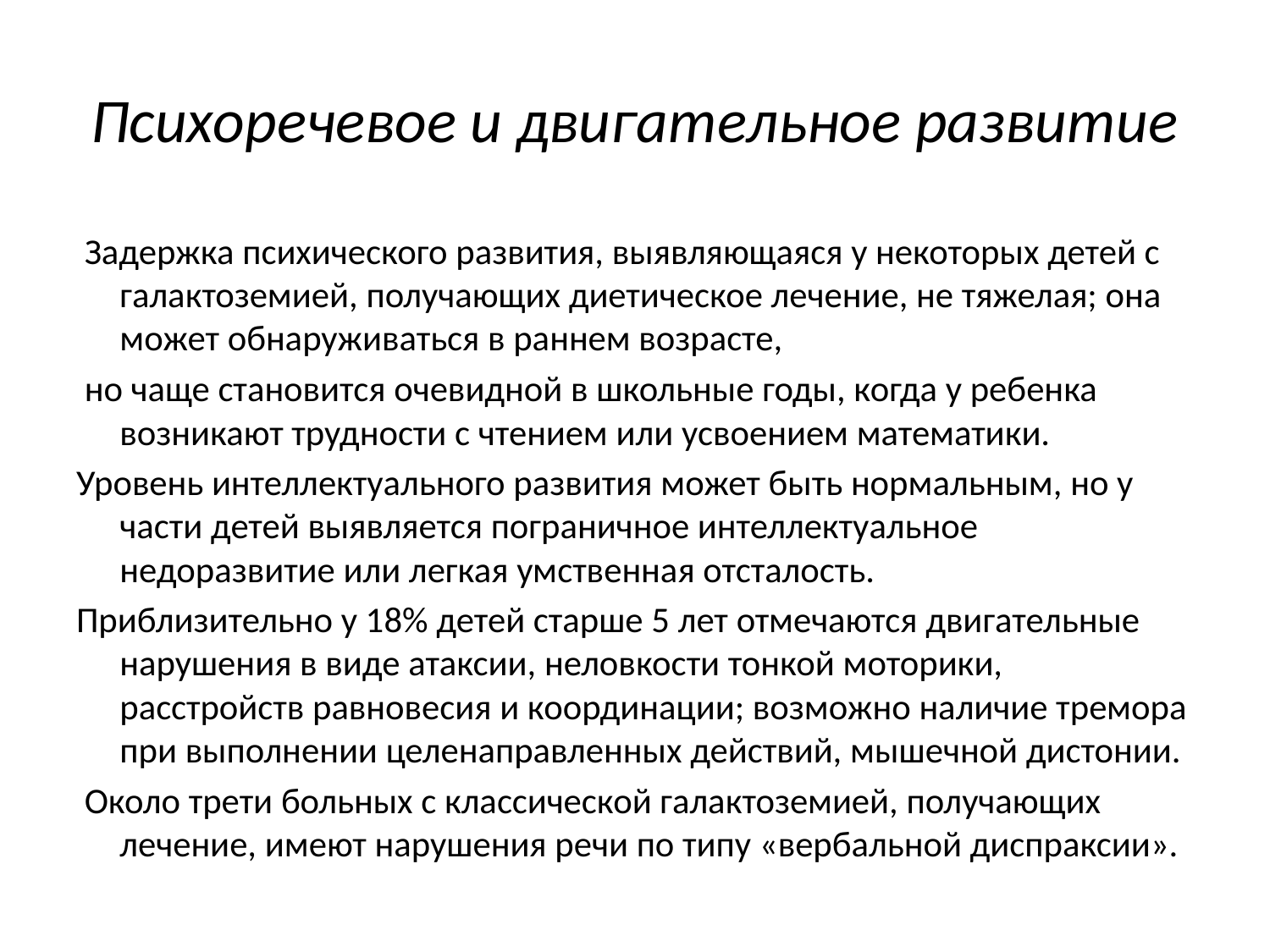

# Психоречевое и двигательное развитие
 Задержка психического развития, выявляющаяся у некоторых детей с галактоземией, получающих диетическое лечение, не тяжелая; она может обнаруживаться в раннем возрасте,
 но чаще становится очевидной в школьные годы, когда у ребенка возникают трудности с чтением или усвоением математики.
Уровень интеллектуального развития может быть нормальным, но у части детей выявляется пограничное интеллектуальное недоразвитие или легкая умственная отсталость.
Приблизительно у 18% детей старше 5 лет отмечаются двигательные нарушения в виде атаксии, неловкости тонкой моторики, расстройств равновесия и координации; возможно наличие тремора при выполнении целенаправленных действий, мышечной дистонии.
 Около трети больных с классической галактоземией, получающих лечение, имеют нарушения речи по типу «вербальной диспраксии».